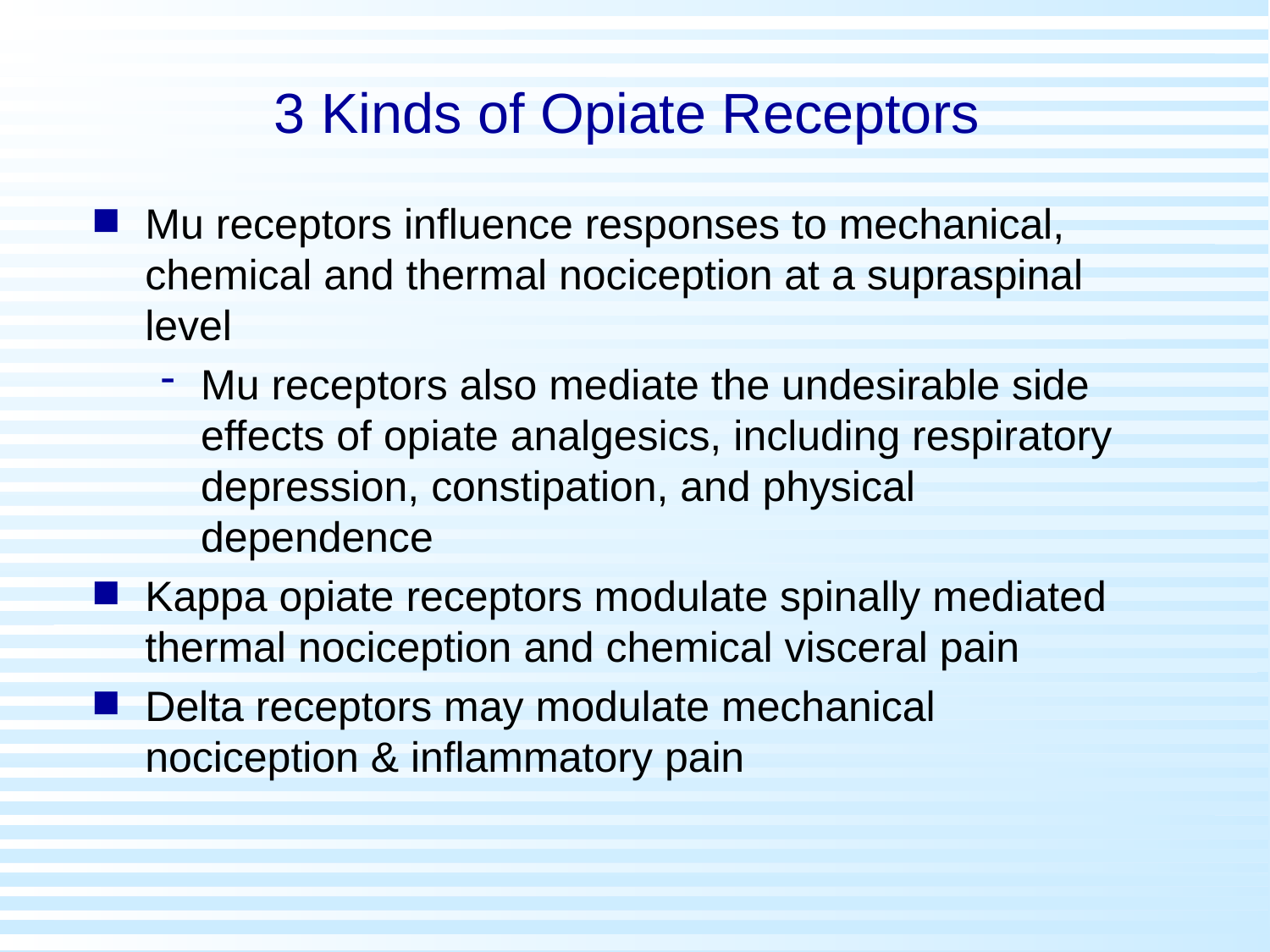

# 3 Kinds of Opiate Receptors
Mu receptors influence responses to mechanical, chemical and thermal nociception at a supraspinal level
Mu receptors also mediate the undesirable side effects of opiate analgesics, including respiratory depression, constipation, and physical dependence
Kappa opiate receptors modulate spinally mediated thermal nociception and chemical visceral pain
Delta receptors may modulate mechanical nociception & inflammatory pain